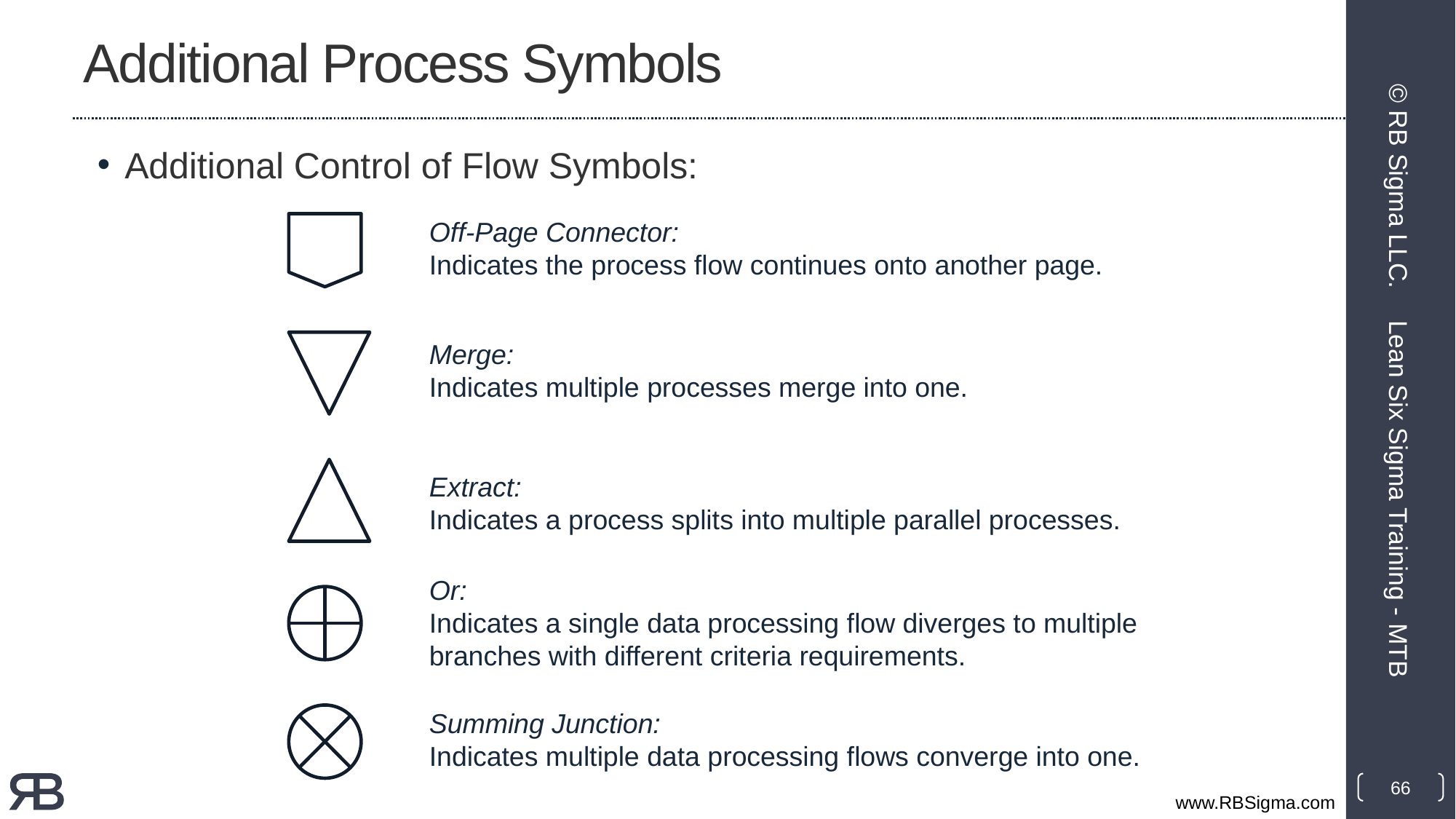

# Additional Process Symbols
Additional Control of Flow Symbols:

© RB Sigma LLC.
Off-Page Connector:
Indicates the process flow continues onto another page.

Merge:
Indicates multiple processes merge into one.

Extract:
Indicates a process splits into multiple parallel processes.
Or:
Indicates a single data processing flow diverges to multiple branches with different criteria requirements.

Summing Junction:
Indicates multiple data processing flows converge into one.

Lean Six Sigma Training - MTB
66